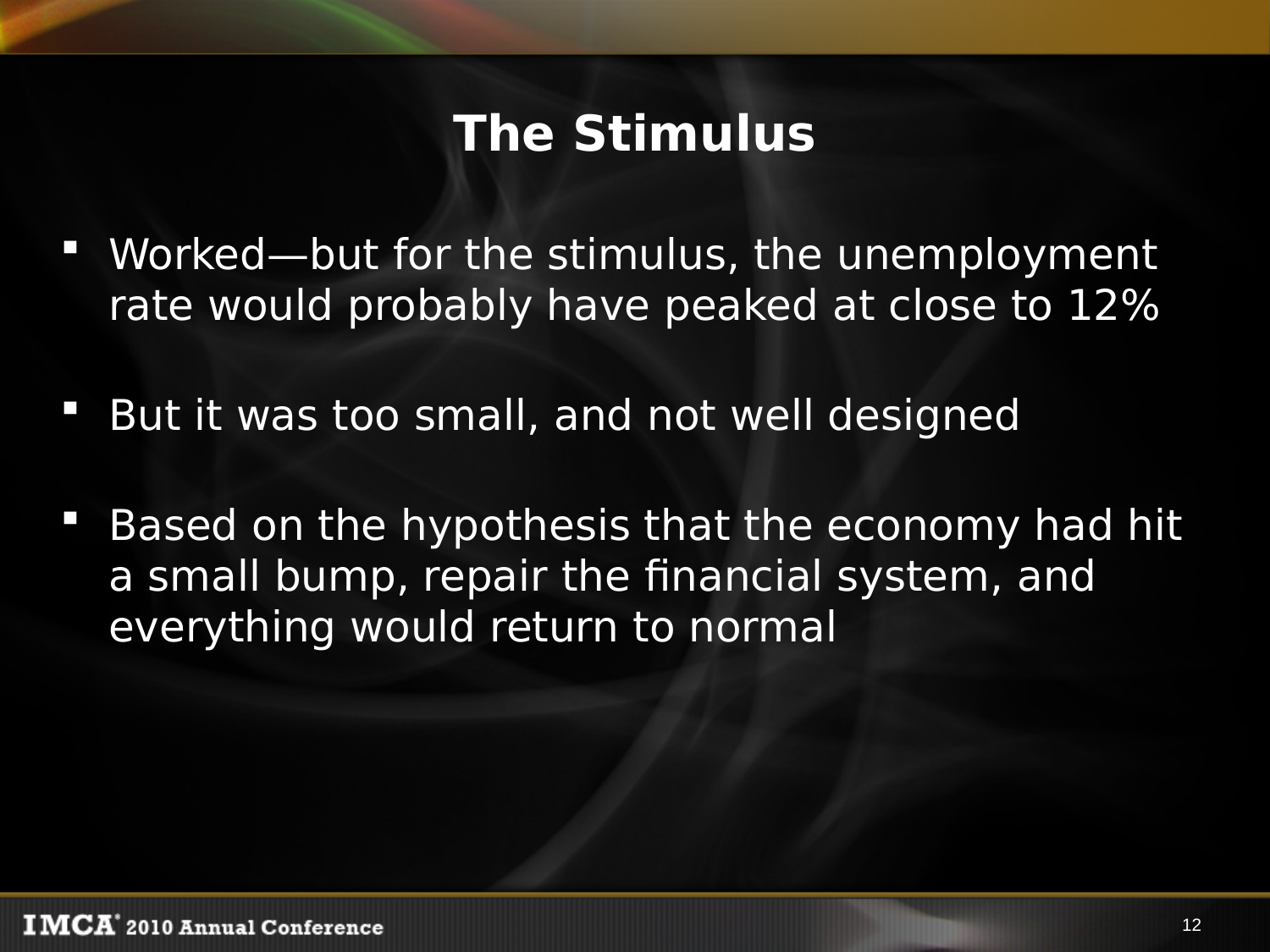

# The Stimulus
Worked—but for the stimulus, the unemployment rate would probably have peaked at close to 12%
But it was too small, and not well designed
Based on the hypothesis that the economy had hit a small bump, repair the financial system, and everything would return to normal